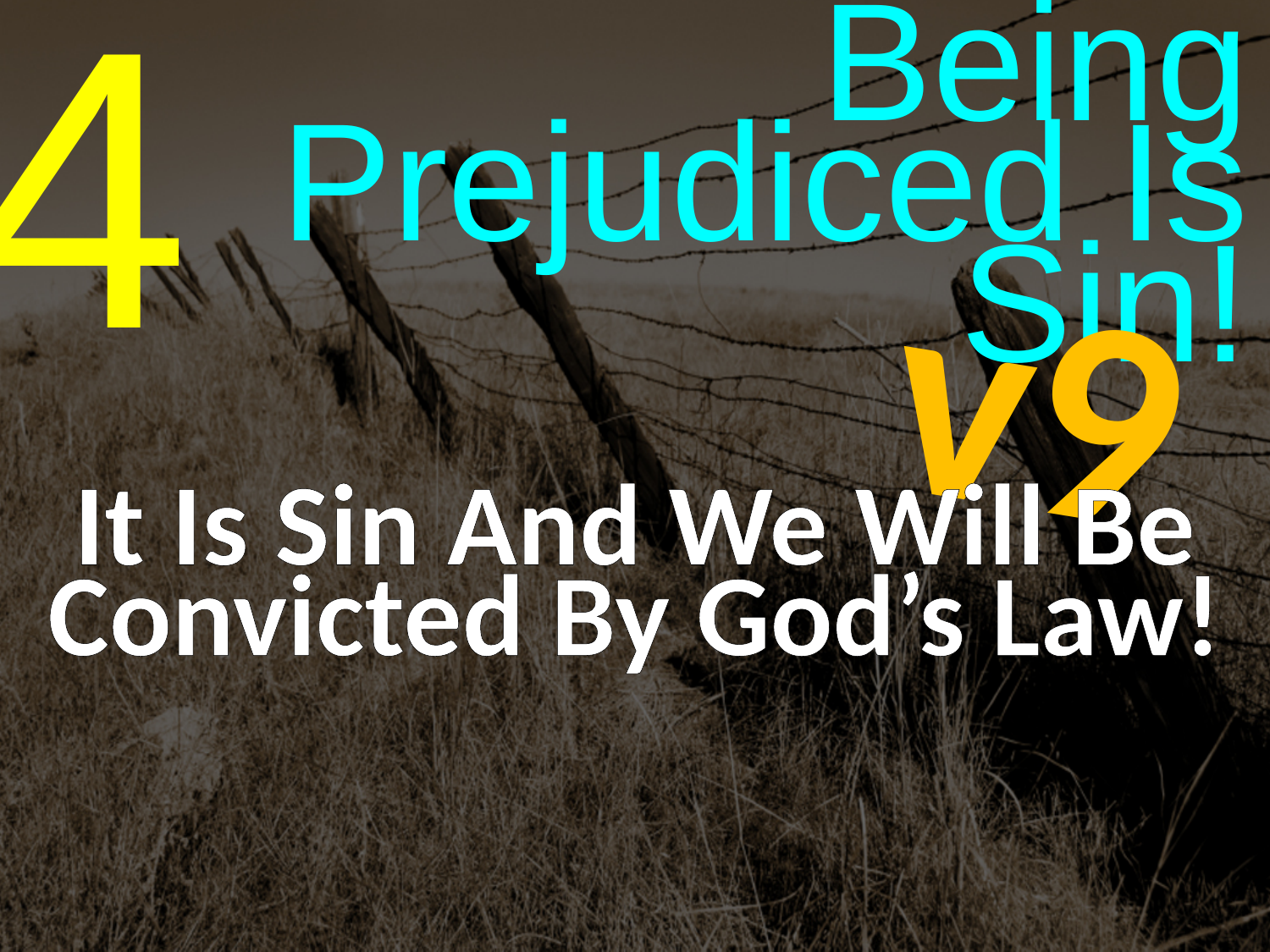

4
Being Prejudiced Is Sin!
v9
It Is Sin And We Will Be Convicted By God’s Law!